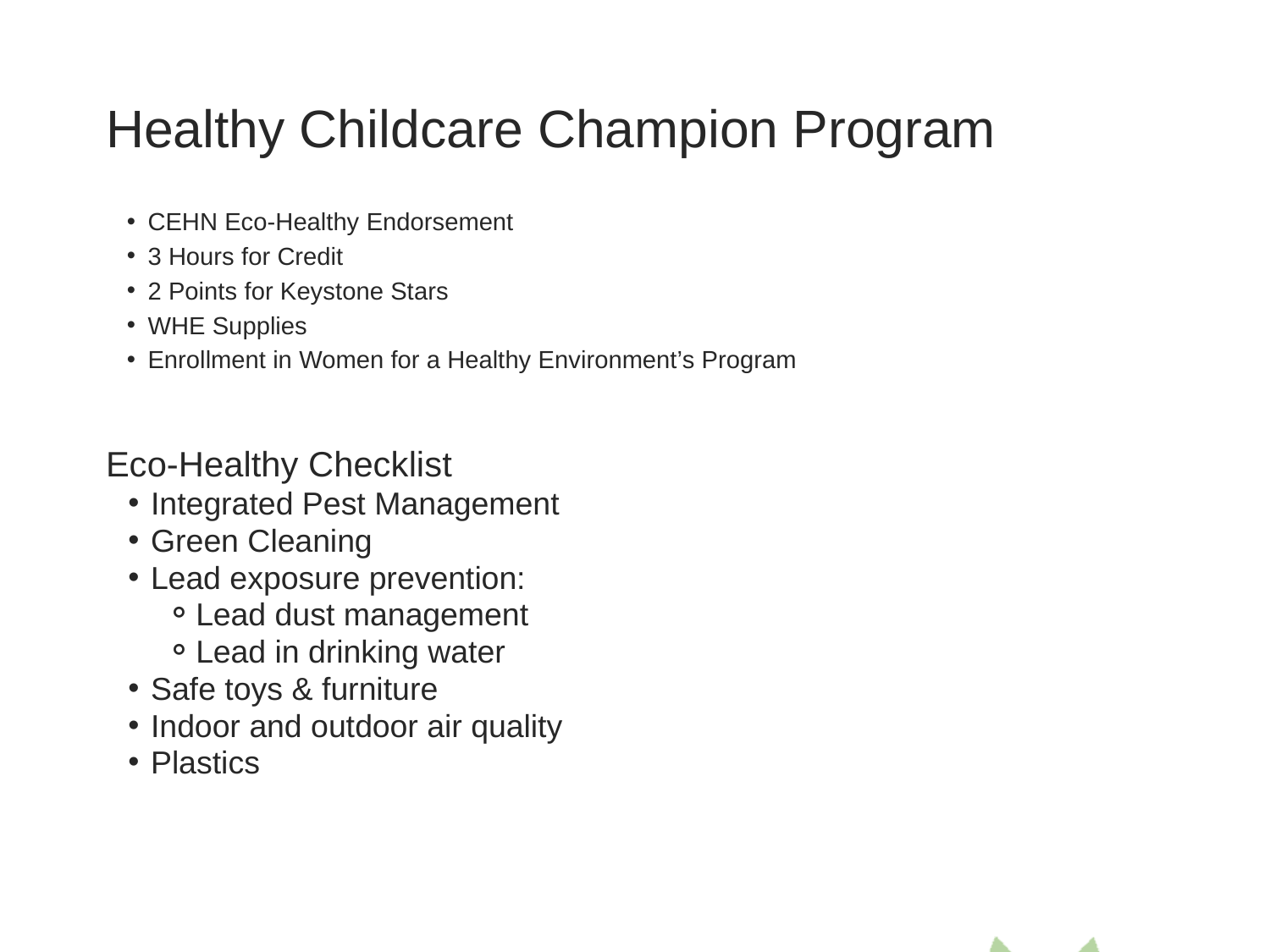

Healthy Childcare Champion Program
CEHN Eco-Healthy Endorsement
3 Hours for Credit
2 Points for Keystone Stars
WHE Supplies
Enrollment in Women for a Healthy Environment’s Program
Eco-Healthy Checklist
Integrated Pest Management​
Green Cleaning​
Lead exposure prevention:​
Lead dust management​
Lead in drinking water​
Safe toys & furniture​
Indoor and outdoor air quality​
Plastics